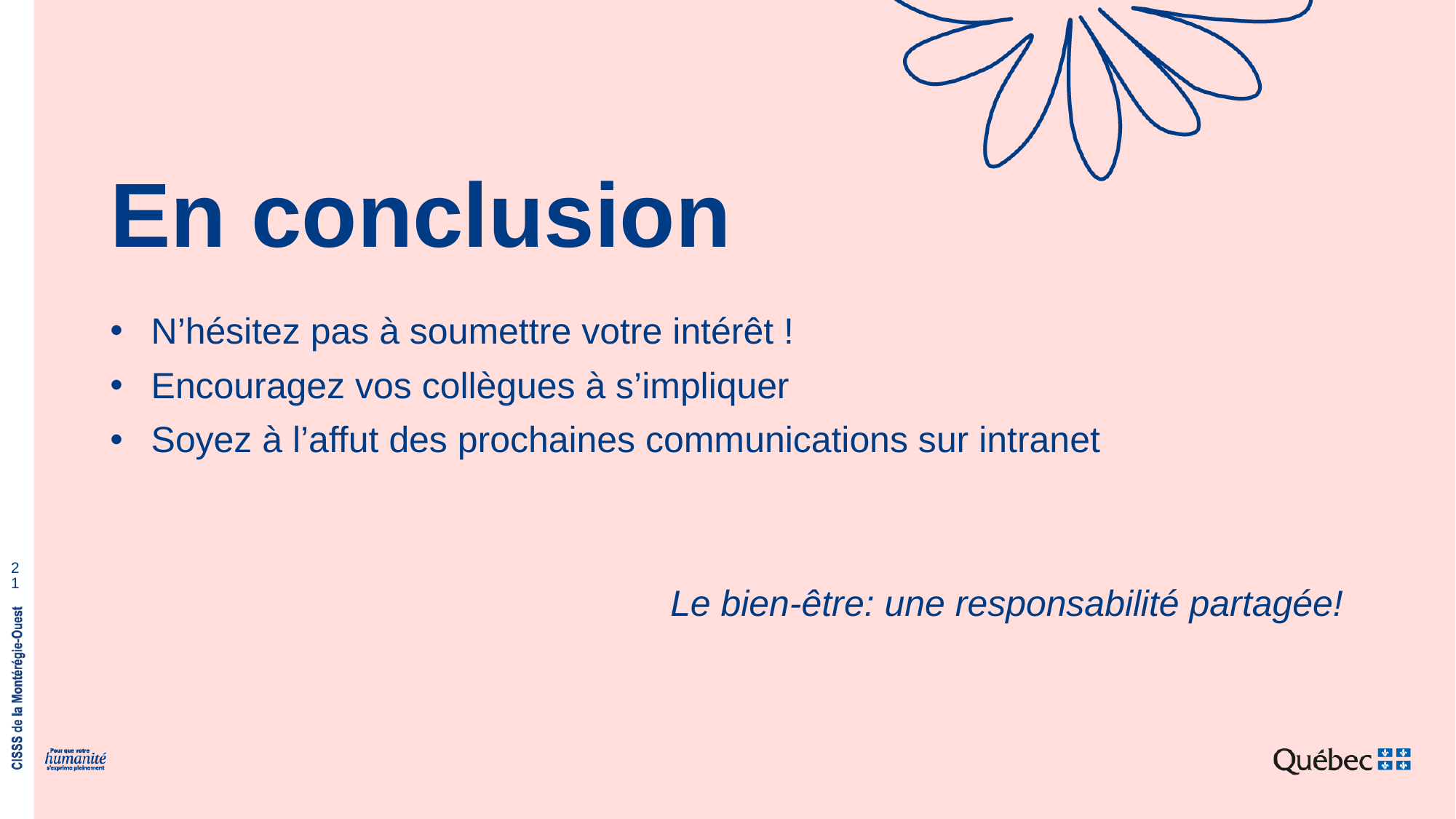

# En conclusion
N’hésitez pas à soumettre votre intérêt !
Encouragez vos collègues à s’impliquer
Soyez à l’affut des prochaines communications sur intranet

Le bien-être: une responsabilité partagée!
21